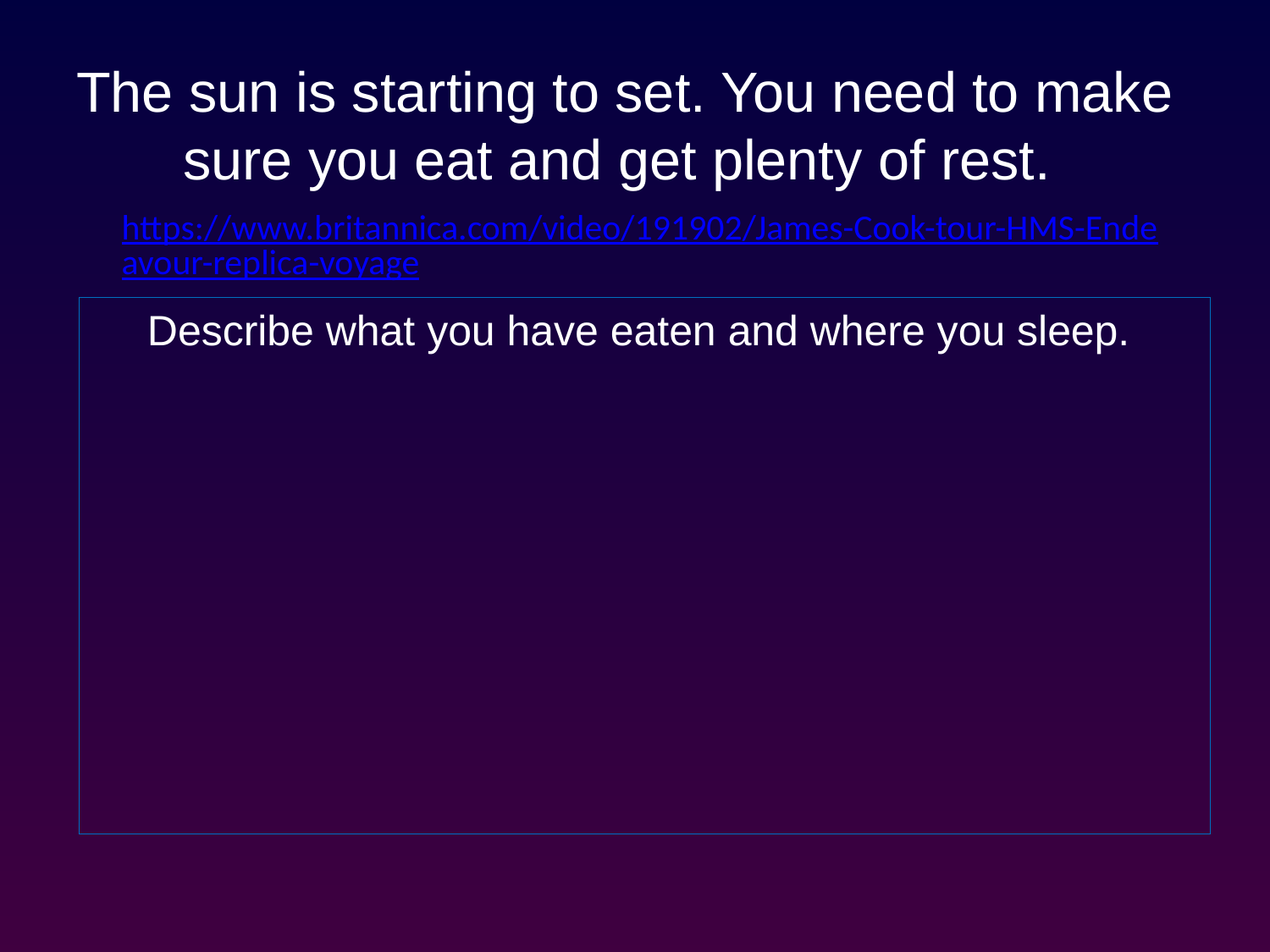

The sun is starting to set. You need to make sure you eat and get plenty of rest.
https://www.britannica.com/video/191902/James-Cook-tour-HMS-Endeavour-replica-voyage

Describe what you have eaten and where you sleep.